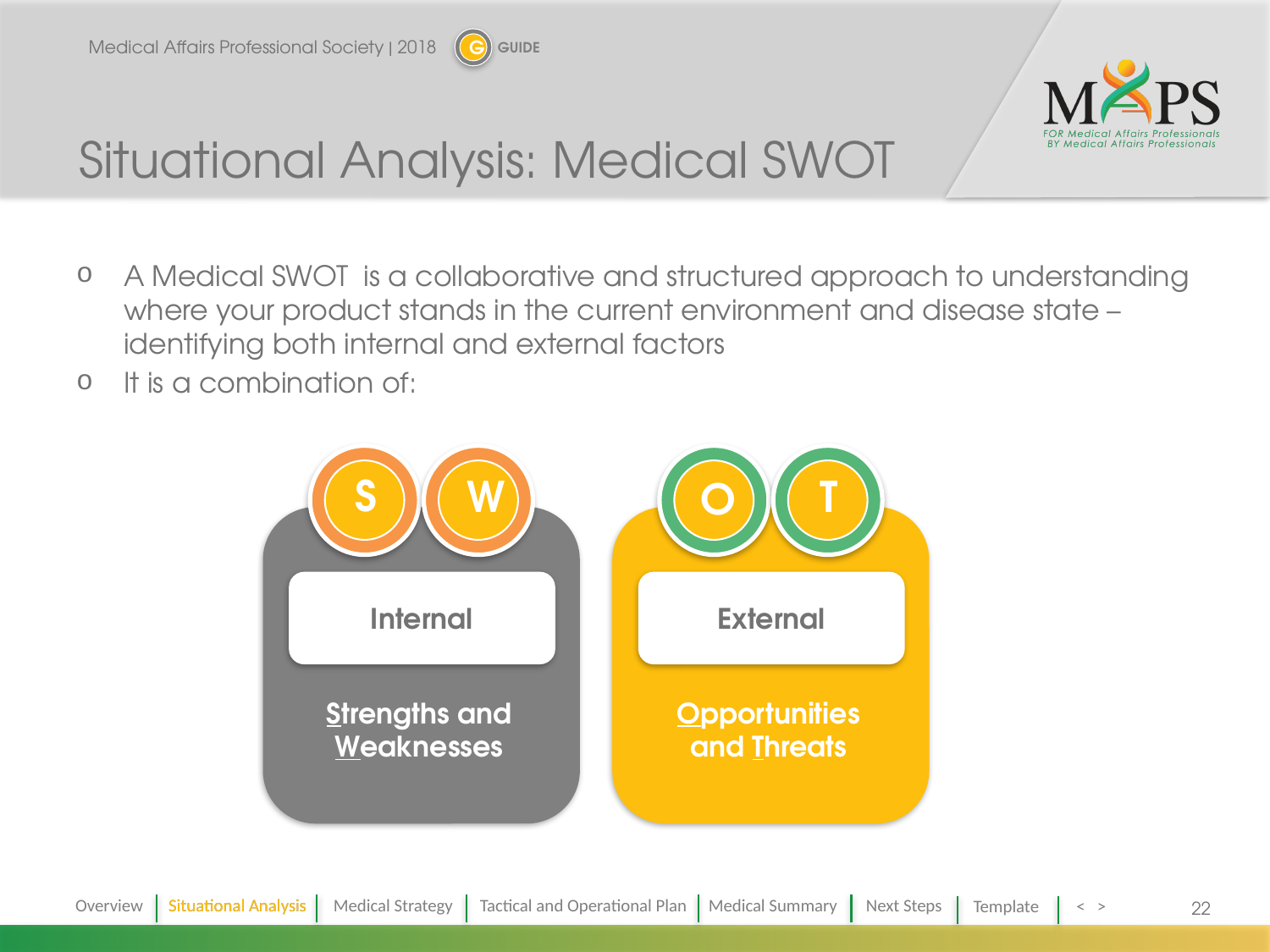

Situational Analysis: Medical SWOT
A Medical SWOT  is a collaborative and structured approach to understanding where your product stands in the current environment and disease state –identifying both internal and external factors
It is a combination of:

S
W

T
O

Internal
External
Strengths and Weaknesses
Opportunities and Threats
Situational Analysis